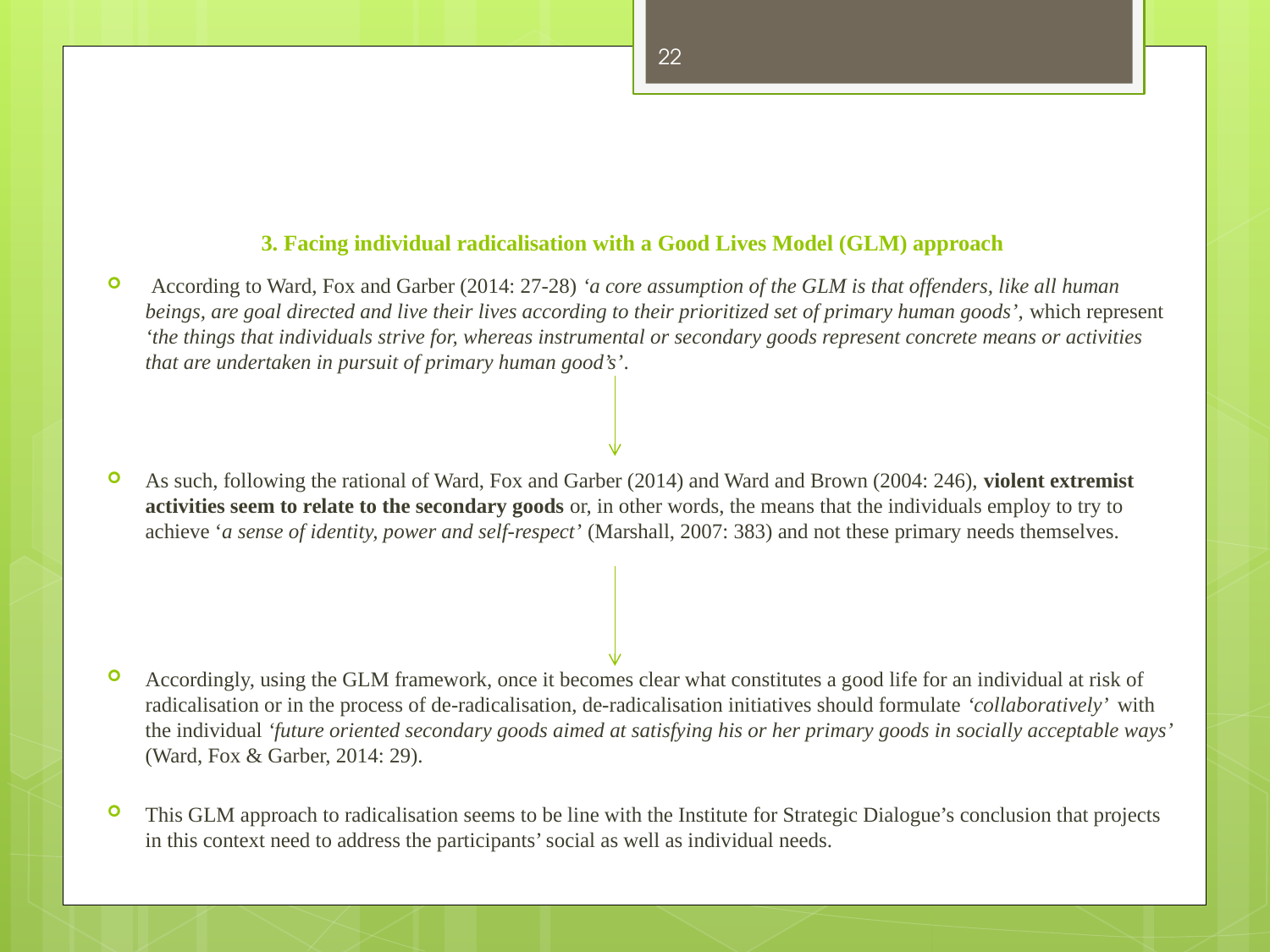

22
# 3. Facing individual radicalisation with a Good Lives Model (GLM) approach
 According to Ward, Fox and Garber (2014: 27-28) ‘a core assumption of the GLM is that offenders, like all human beings, are goal directed and live their lives according to their prioritized set of primary human goods’, which represent ‘the things that individuals strive for, whereas instrumental or secondary goods represent concrete means or activities that are undertaken in pursuit of primary human good’s’.

As such, following the rational of Ward, Fox and Garber (2014) and Ward and Brown (2004: 246), violent extremist activities seem to relate to the secondary goods or, in other words, the means that the individuals employ to try to achieve ‘a sense of identity, power and self-respect’ (Marshall, 2007: 383) and not these primary needs themselves.

Accordingly, using the GLM framework, once it becomes clear what constitutes a good life for an individual at risk of radicalisation or in the process of de-radicalisation, de-radicalisation initiatives should formulate ‘collaboratively’  with the individual ‘future oriented secondary goods aimed at satisfying his or her primary goods in socially acceptable ways’ (Ward, Fox & Garber, 2014: 29).

This GLM approach to radicalisation seems to be line with the Institute for Strategic Dialogue’s conclusion that projects in this context need to address the participants’ social as well as individual needs.